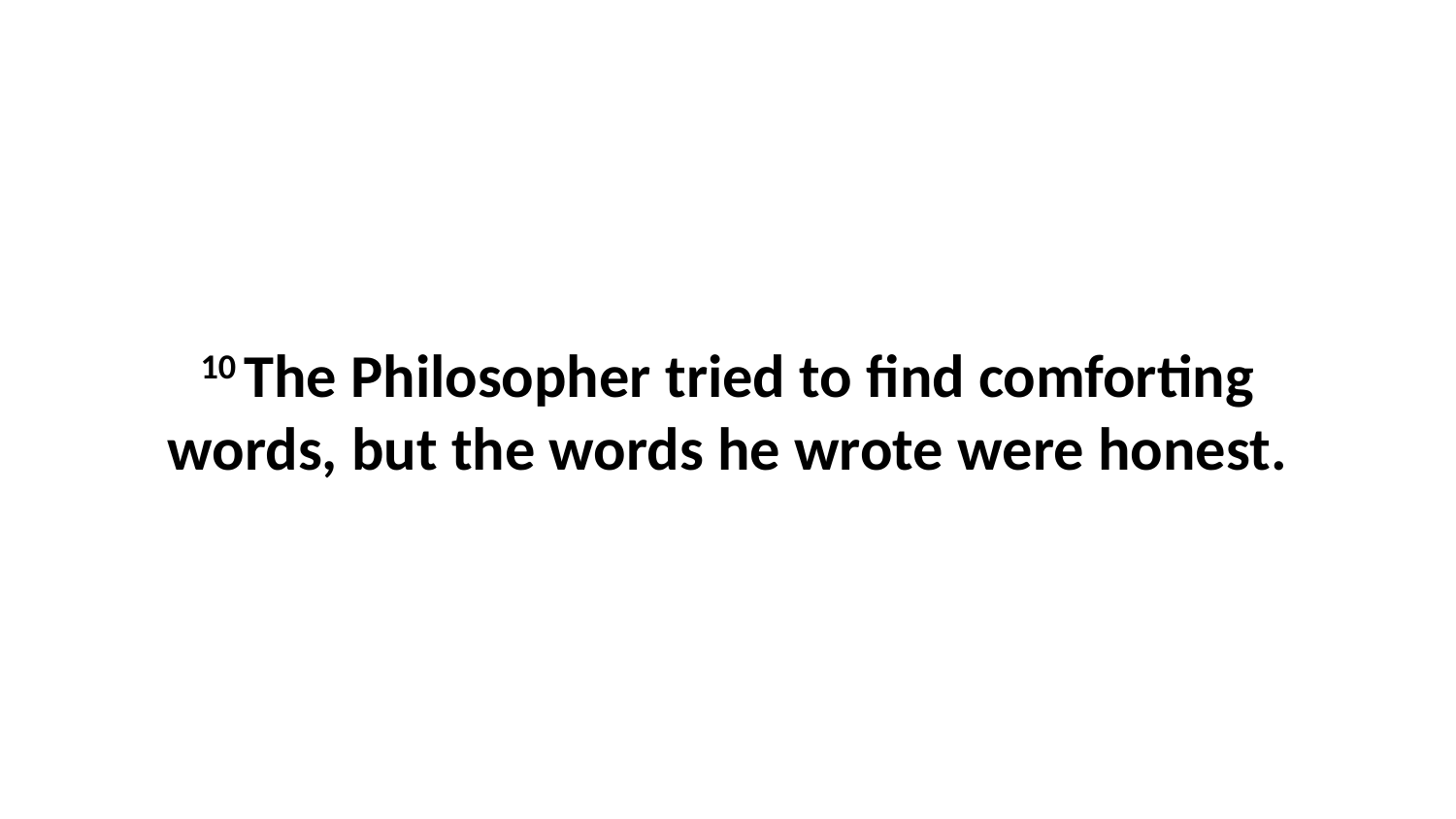

10 The Philosopher tried to find comforting words, but the words he wrote were honest.